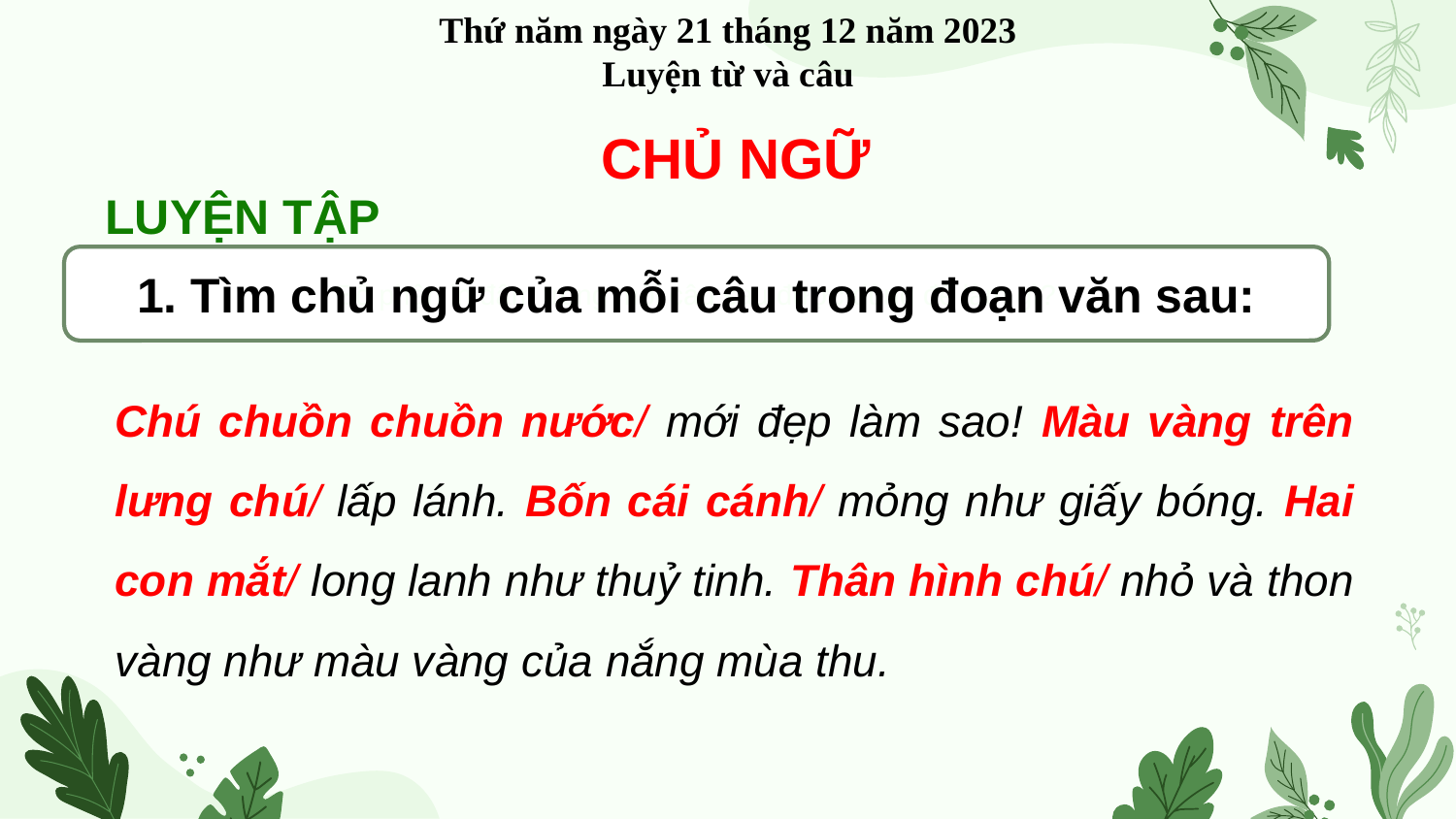

Thứ năm ngày 21 tháng 12 năm 2023
Luyện từ và câu
CHỦ NGỮ
LUYỆN TẬP
Bộ phận in đậm trong mỗi câu sau được dùng để làm gì?
1. Tìm chủ ngữ của mỗi câu trong đoạn văn sau:
Chú chuồn chuồn nước/ mới đẹp làm sao! Màu vàng trên lưng chú/ lấp lánh. Bốn cái cánh/ mỏng như giấy bóng. Hai con mắt/ long lanh như thuỷ tinh. Thân hình chú/ nhỏ và thon vàng như màu vàng của nắng mùa thu.